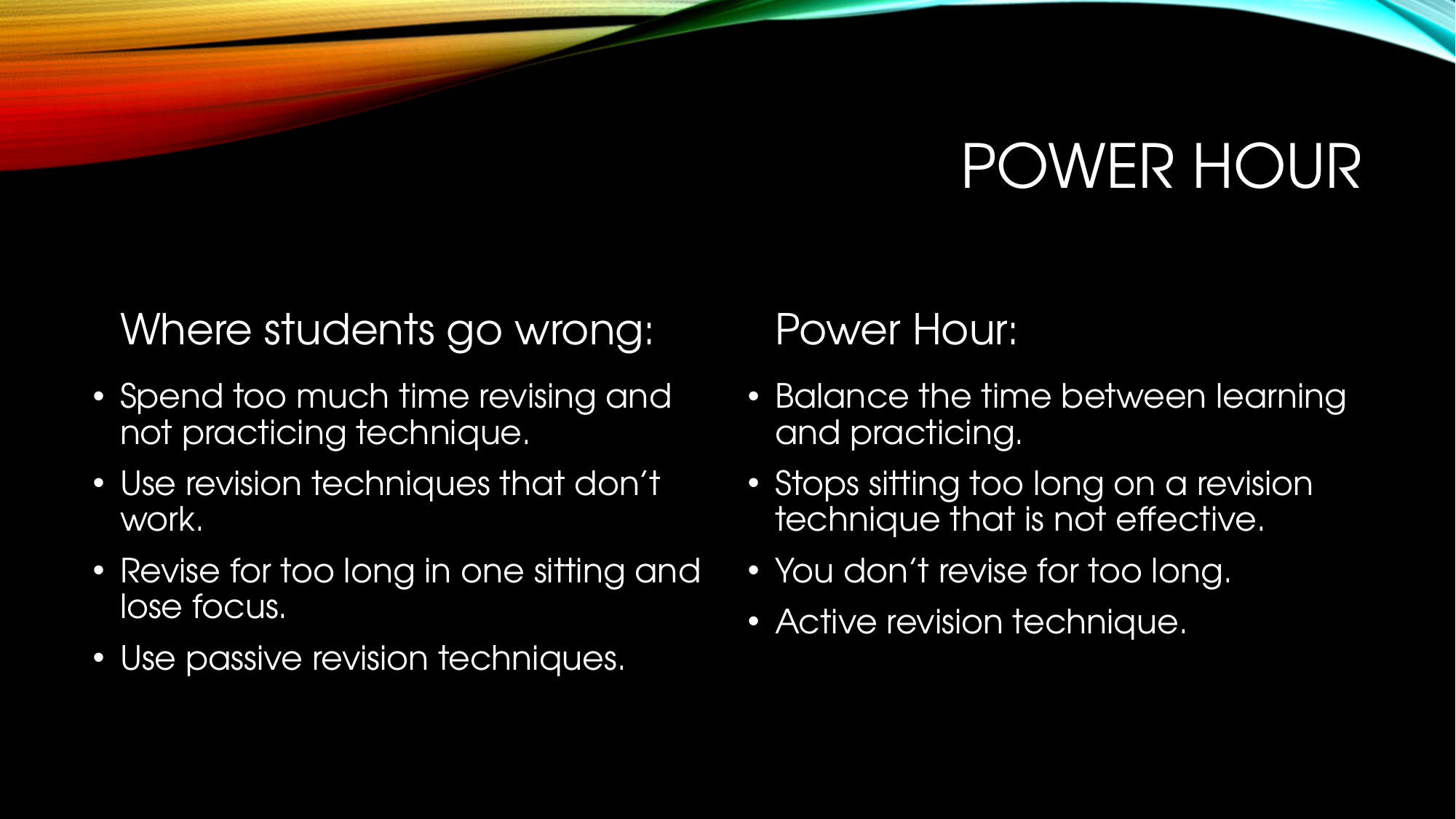

# Power hour
Where students go wrong:
Power Hour:
Spend too much time revising and not practicing technique.
Use revision techniques that don’t work.
Revise for too long in one sitting and lose focus.
Use passive revision techniques.
Balance the time between learning and practicing.
Stops sitting too long on a revision technique that is not effective.
You don’t revise for too long.
Active revision technique.